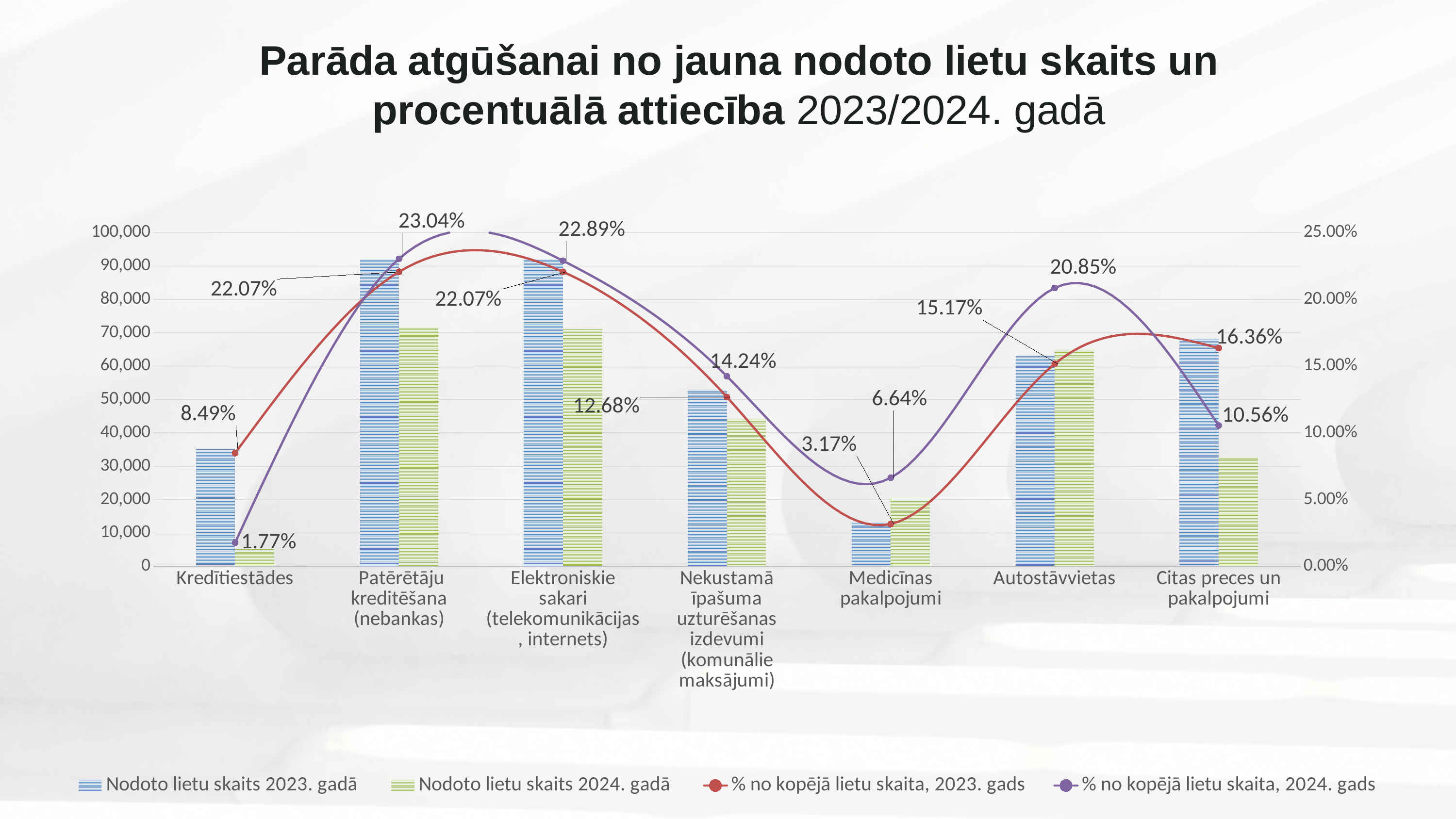

Parāda atgūšanai no jauna nodoto lietu skaits un procentuālā attiecība 2023/2024. gadā

### Chart

| Category | Nodoto lietu skaits 2023. gadā  | Nodoto lietu skaits 2024. gadā  | % no kopējā lietu skaita, 2023. gads | % no kopējā lietu skaita, 2024. gads |
|---|---|---|---|---|
| Kredītiestādes | 35424.0 | 5527.0 | 0.08486579207114314 | 0.017742209895447118 |
|  Patērētāju kreditēšana (nebankas) | 92106.0 | 71786.0 | 0.22065968395733712 | 0.23044007229139982 |
| Elektroniskie sakari (telekomunikācijas, internets) | 92105.0 | 71320.0 | 0.2206572882427913 | 0.22894416677099483 |
| Nekustamā īpašuma uzturēšanas izdevumi (komunālie maksājumi) | 52940.0 | 44357.0 | 0.1268291280557339 | 0.14239030293691837 |
| Medicīnas pakalpojumi | 13239.0 | 20680.0 | 0.03171686487211676 | 0.06638482009007535 |
| Autostāvvietas | 63326.0 | 64965.0 | 0.15171101932862496 | 0.20854399599379808 |
| Citas preces un pakalpojumi | 68272.0 | 32882.0 | 0.16356022347225282 | 0.10555443202136641 |